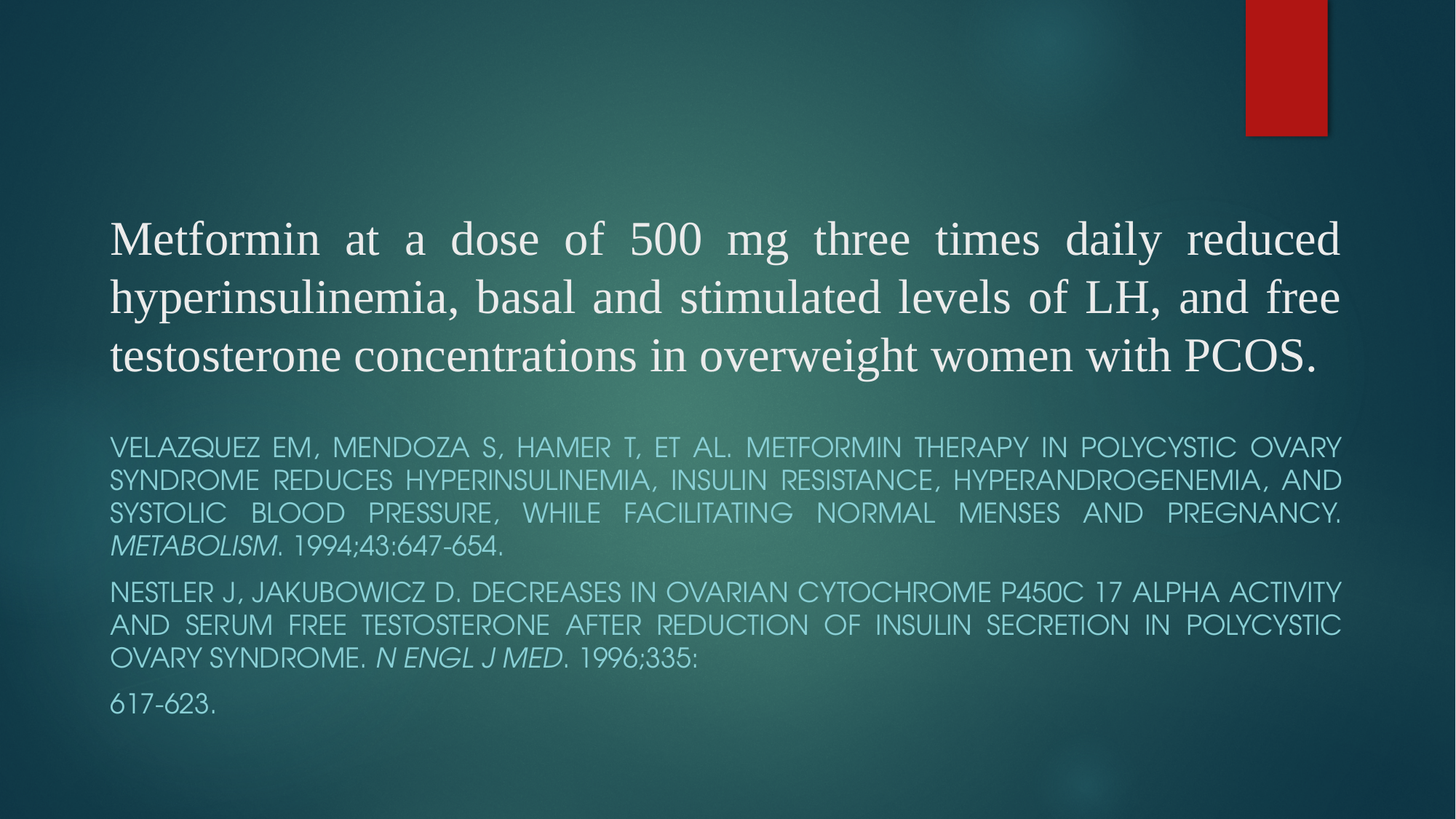

# Metformin at a dose of 500 mg three times daily reduced hyperinsulinemia, basal and stimulated levels of LH, and free testosterone concentrations in overweight women with PCOS.
Velazquez EM, Mendoza S, Hamer T, et al. Metformin therapy in polycystic ovary syndrome reduces hyperinsulinemia, insulin resistance, hyperandrogenemia, and systolic blood pressure, while facilitating normal menses and pregnancy. Metabolism. 1994;43:647-654.
Nestler J, Jakubowicz D. Decreases in ovarian cytochrome P450c 17 alpha activity and serum free testosterone after reduction of insulin secretion in polycystic ovary syndrome. N Engl J Med. 1996;335:
617-623.